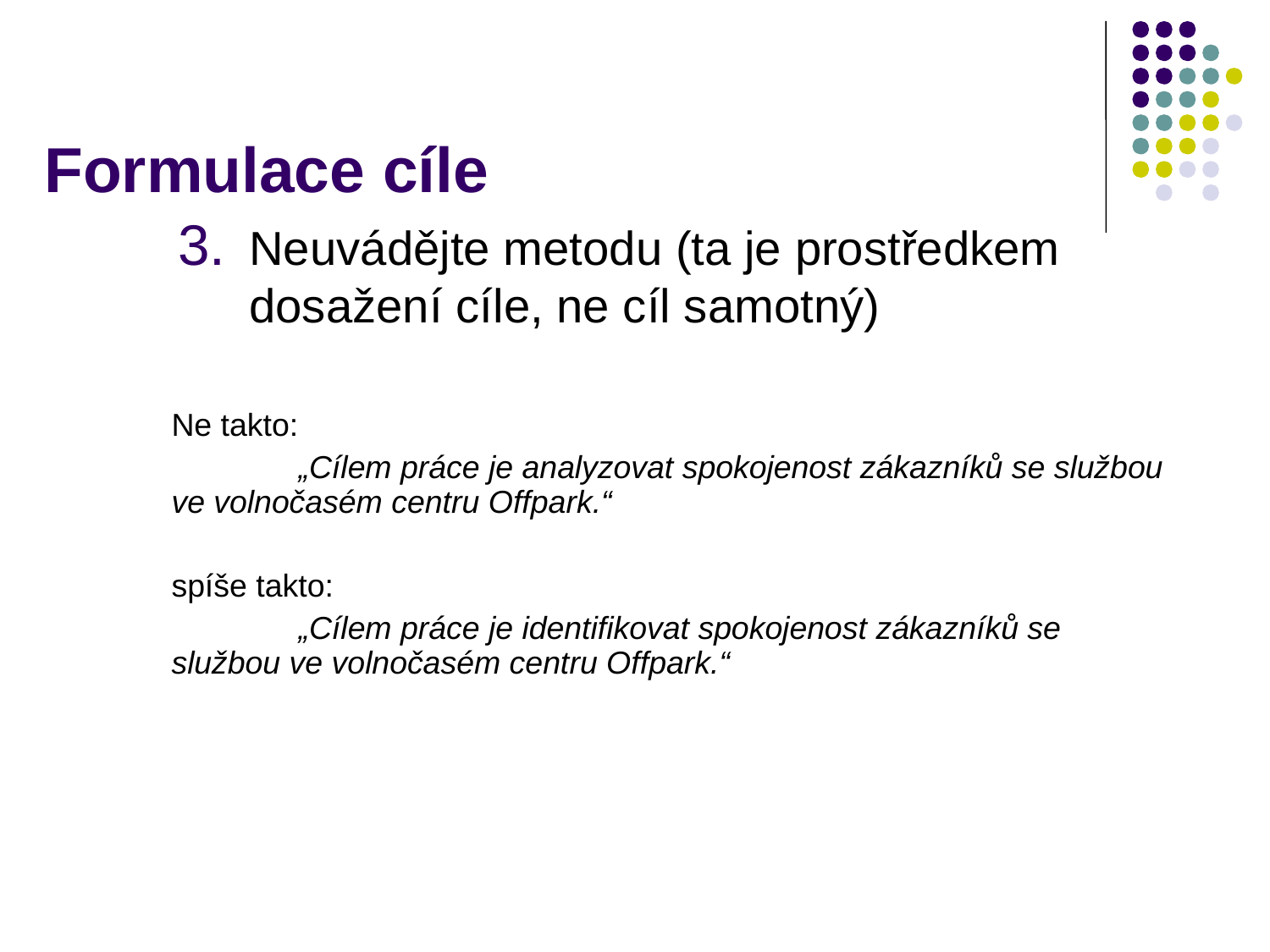

# Formulace cíle
Neuvádějte metodu (ta je prostředkem dosažení cíle, ne cíl samotný)

Ne takto:
	„Cílem práce je analyzovat spokojenost zákazníků se službou ve volnočasém centru Offpark.“

spíše takto:
	„Cílem práce je identifikovat spokojenost zákazníků se službou ve volnočasém centru Offpark.“